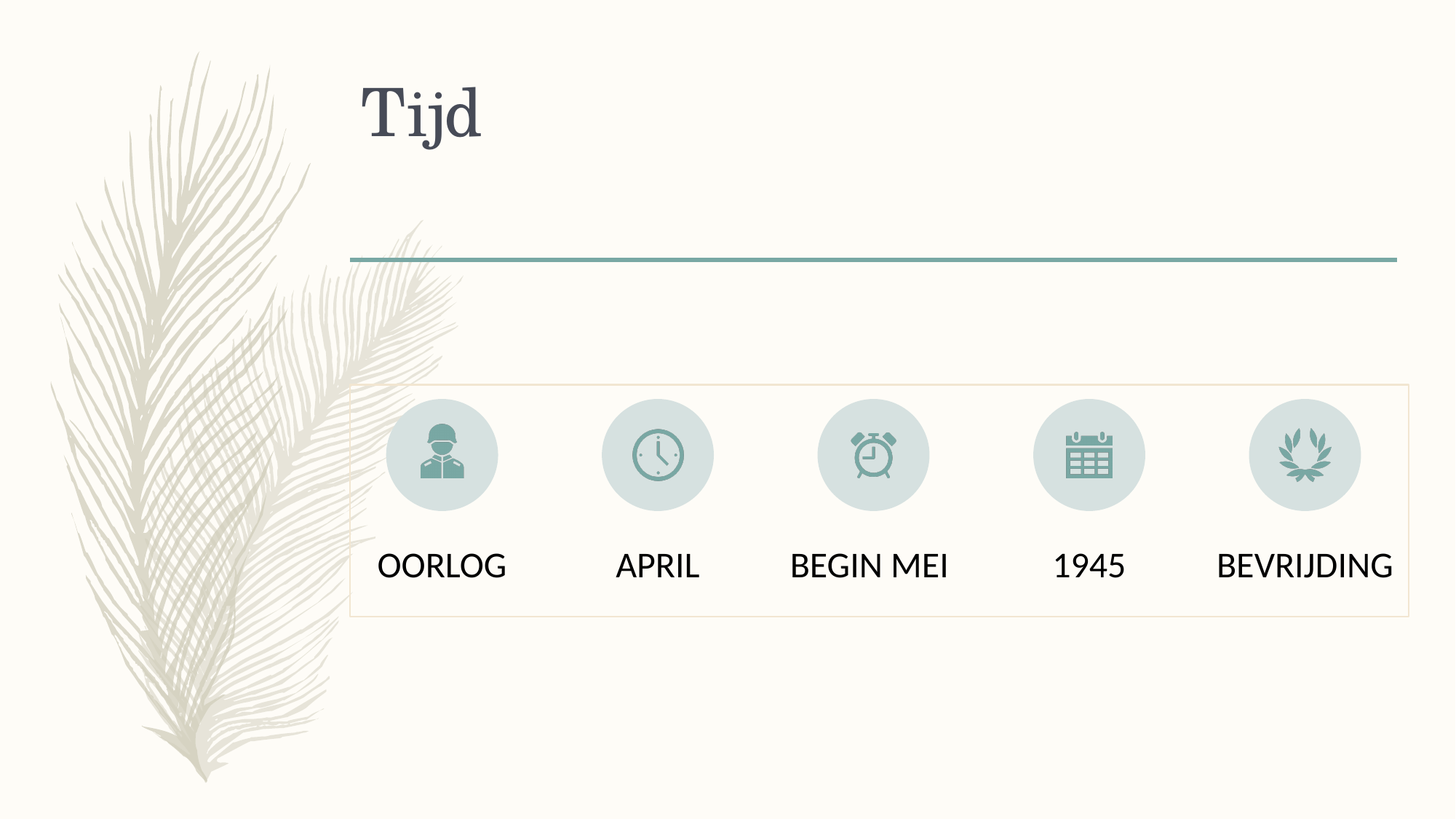

# Tijd
Oorlog
April
Begin mei
1945
Bevrijding